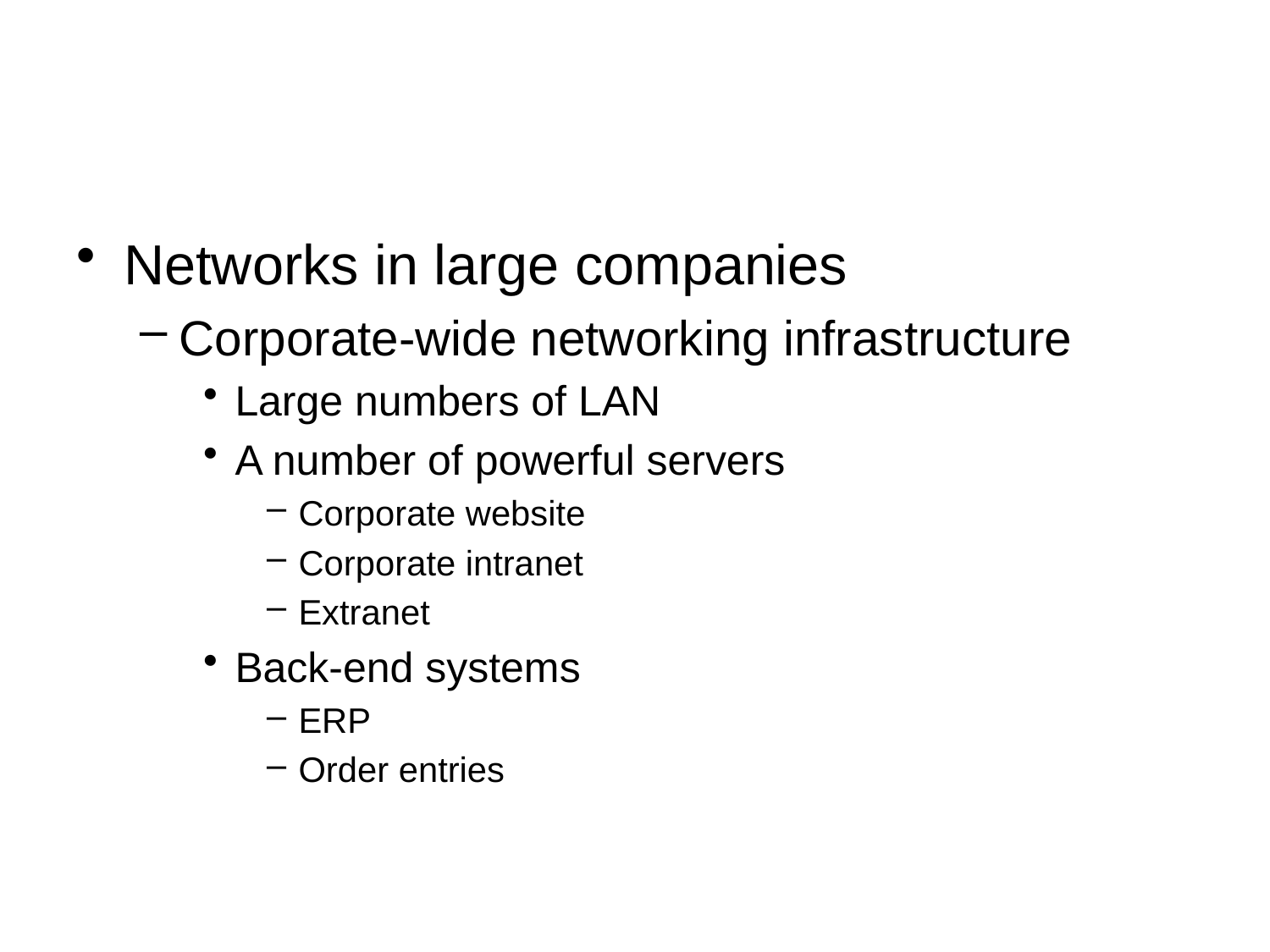

#
Networks in large companies
Corporate-wide networking infrastructure
Large numbers of LAN
A number of powerful servers
Corporate website
Corporate intranet
Extranet
Back-end systems
ERP
Order entries